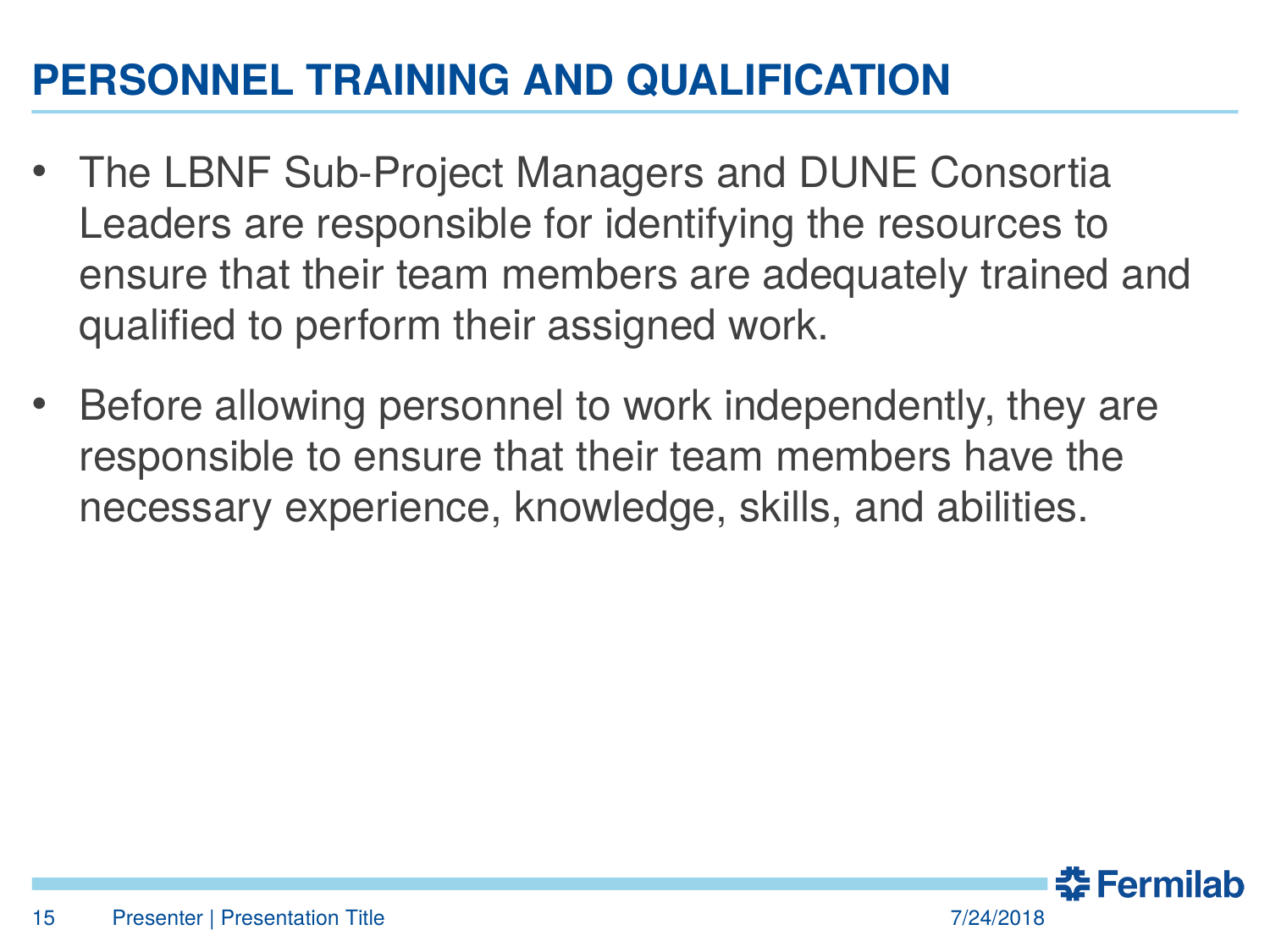

# PERSONNEL TRAINING AND QUALIFICATION
The LBNF Sub-Project Managers and DUNE Consortia Leaders are responsible for identifying the resources to ensure that their team members are adequately trained and qualified to perform their assigned work.
Before allowing personnel to work independently, they are responsible to ensure that their team members have the necessary experience, knowledge, skills, and abilities.
15
Presenter | Presentation Title
7/24/2018